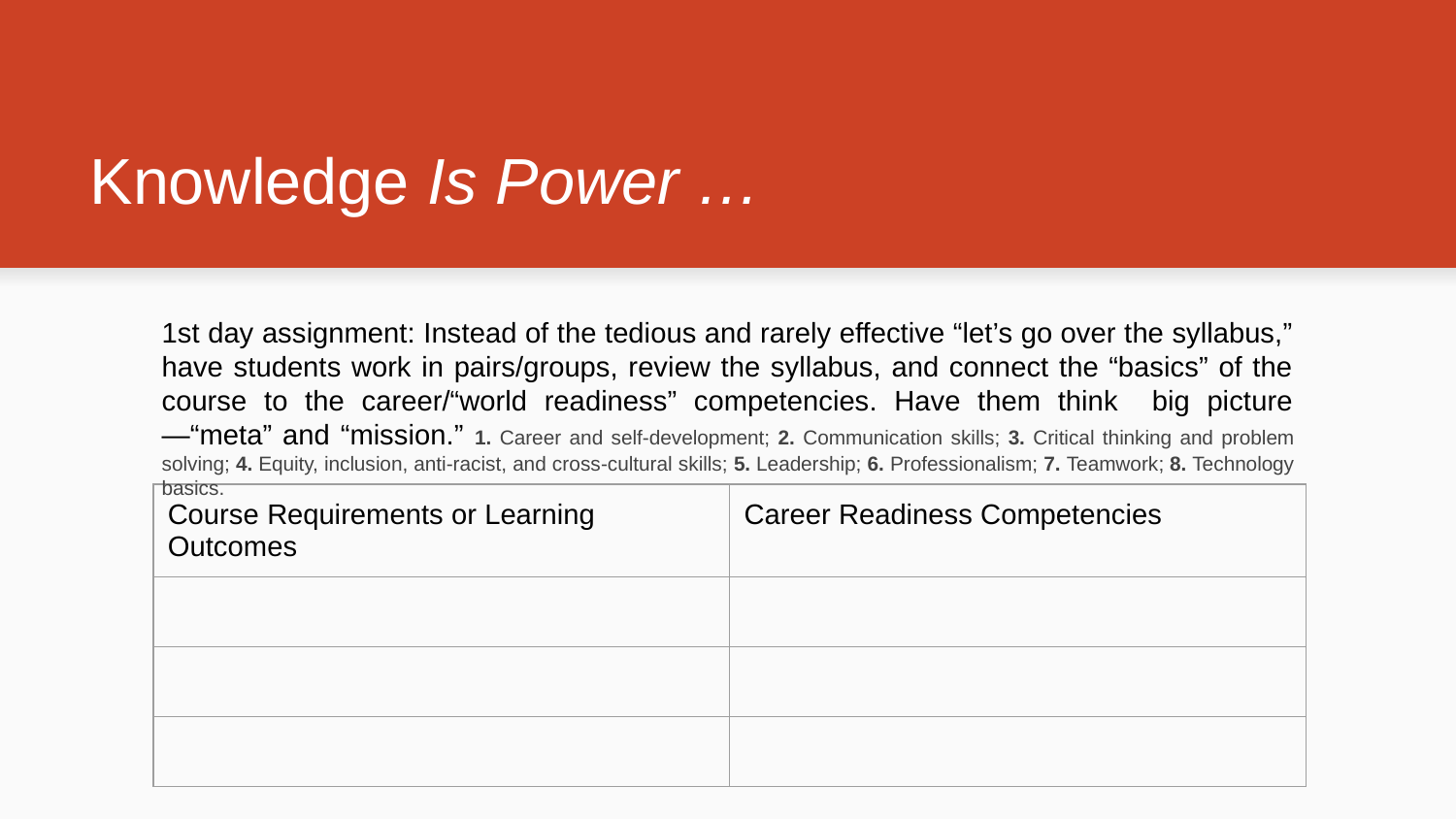

# Knowledge Is Power …
1st day assignment: Instead of the tedious and rarely effective “let’s go over the syllabus,” have students work in pairs/groups, review the syllabus, and connect the “basics” of the course to the career/“world readiness” competencies. Have them think  big picture—“meta” and “mission.” 1. Career and self-development; 2. Communication skills; 3. Critical thinking and problem solving; 4. Equity, inclusion, anti-racist, and cross-cultural skills; 5. Leadership; 6. Professionalism; 7. Teamwork; 8. Technology basics.

| Course Requirements or Learning Outcomes | Career Readiness Competencies |
| --- | --- |
|  |  |
|  |  |
|  |  |